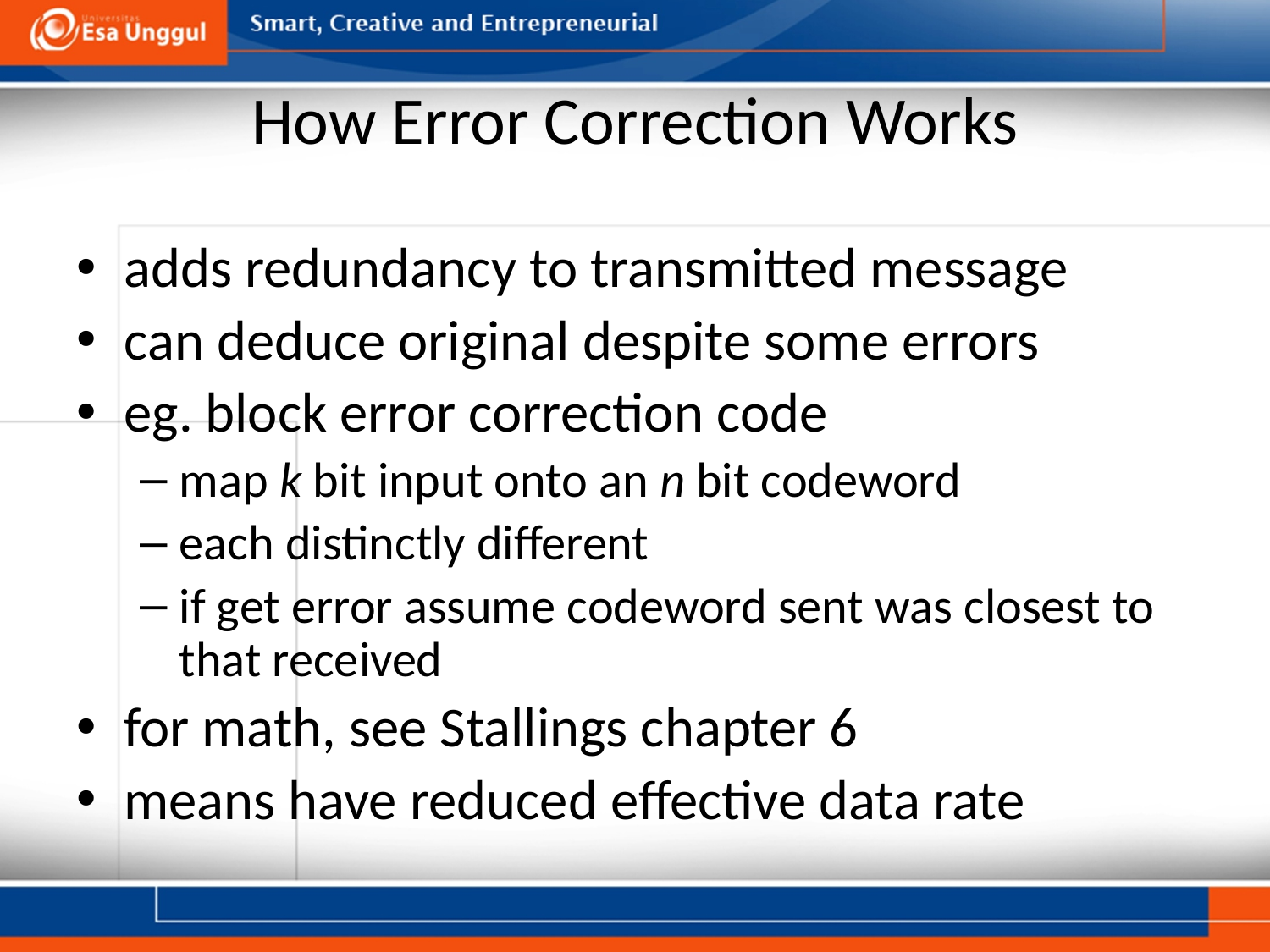

# How Error Correction Works
adds redundancy to transmitted message
can deduce original despite some errors
eg. block error correction code
map k bit input onto an n bit codeword
each distinctly different
if get error assume codeword sent was closest to that received
for math, see Stallings chapter 6
means have reduced effective data rate